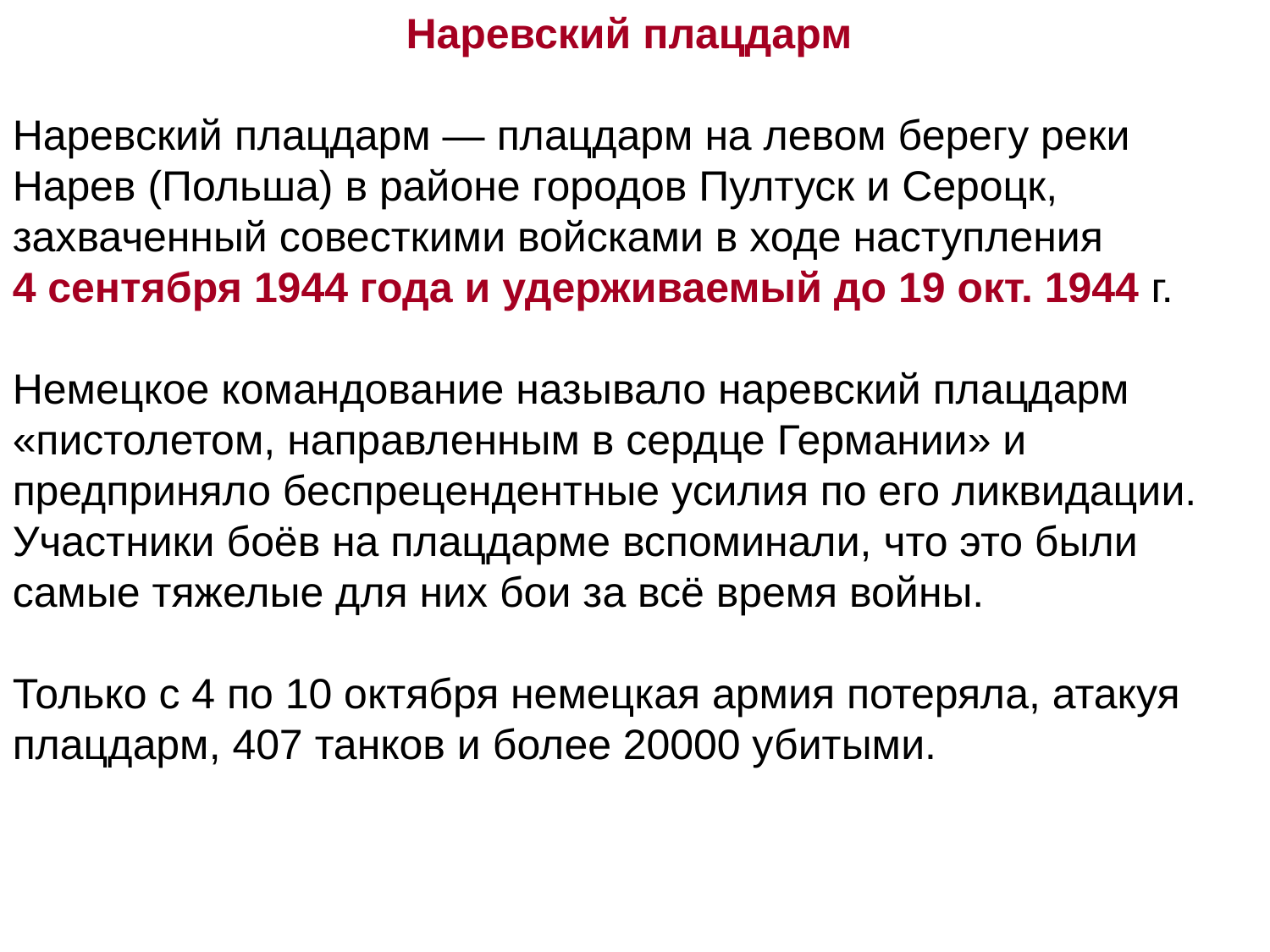

Наревский плацдарм

Наревский плацдарм — плацдарм на левом берегу реки Нарев (Польша) в районе городов Пултуск и Сероцк, захваченный совесткими войсками в ходе наступления
4 сентября 1944 года и удерживаемый до 19 окт. 1944 г.

Немецкое командование называло наревский плацдарм «пистолетом, направленным в сердце Германии» и предприняло беспрецендентные усилия по его ликвидации. Участники боёв на плацдарме вспоминали, что это были самые тяжелые для них бои за всё время войны.

Только с 4 по 10 октября немецкая армия потеряла, атакуя плацдарм, 407 танков и более 20000 убитыми.